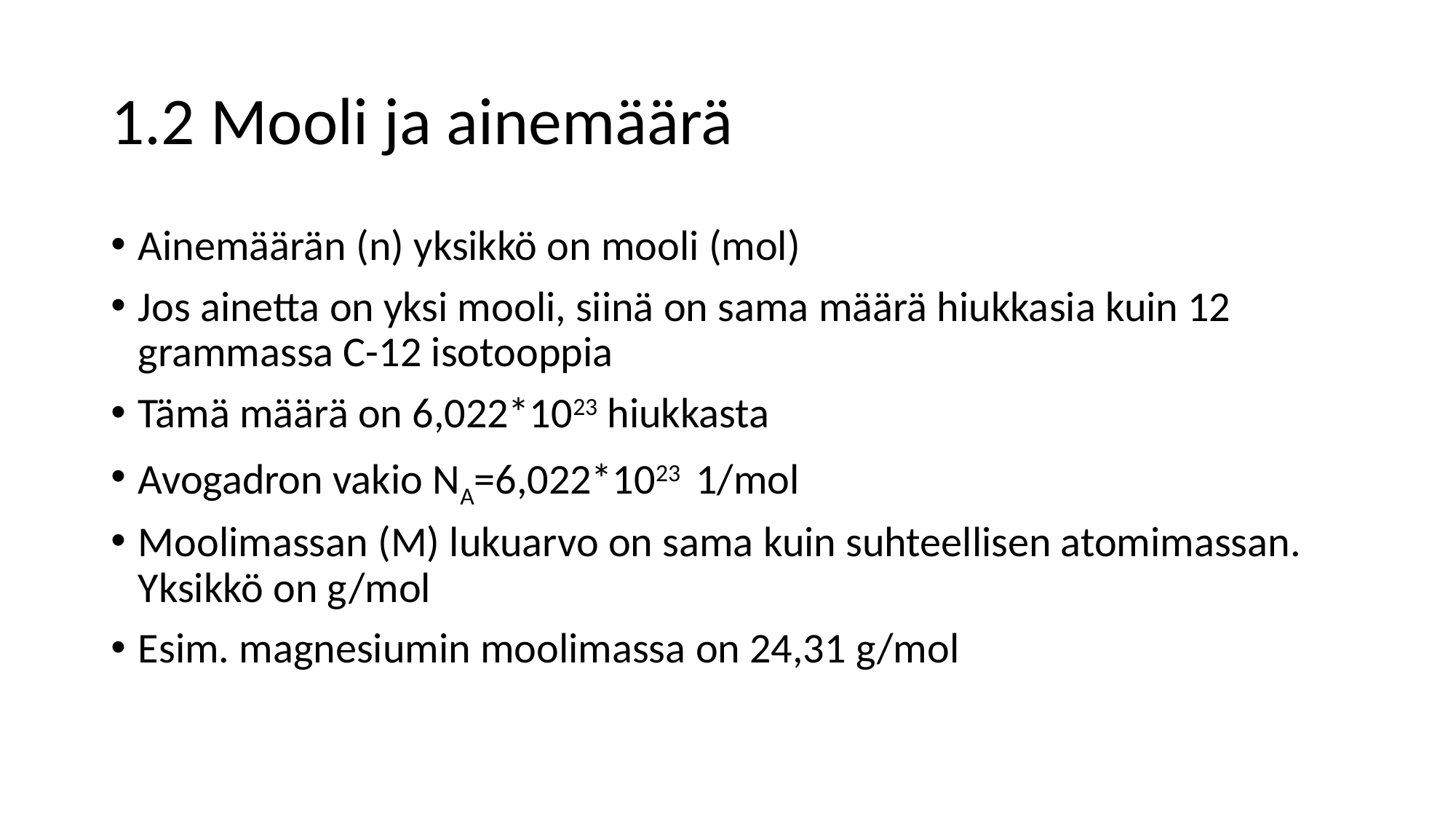

# 1.2 Mooli ja ainemäärä
Ainemäärän (n) yksikkö on mooli (mol)
Jos ainetta on yksi mooli, siinä on sama määrä hiukkasia kuin 12 grammassa C-12 isotooppia
Tämä määrä on 6,022*1023 hiukkasta
Avogadron vakio NA=6,022*1023  1/mol
Moolimassan (M) lukuarvo on sama kuin suhteellisen atomimassan. Yksikkö on g/mol
Esim. magnesiumin moolimassa on 24,31 g/mol